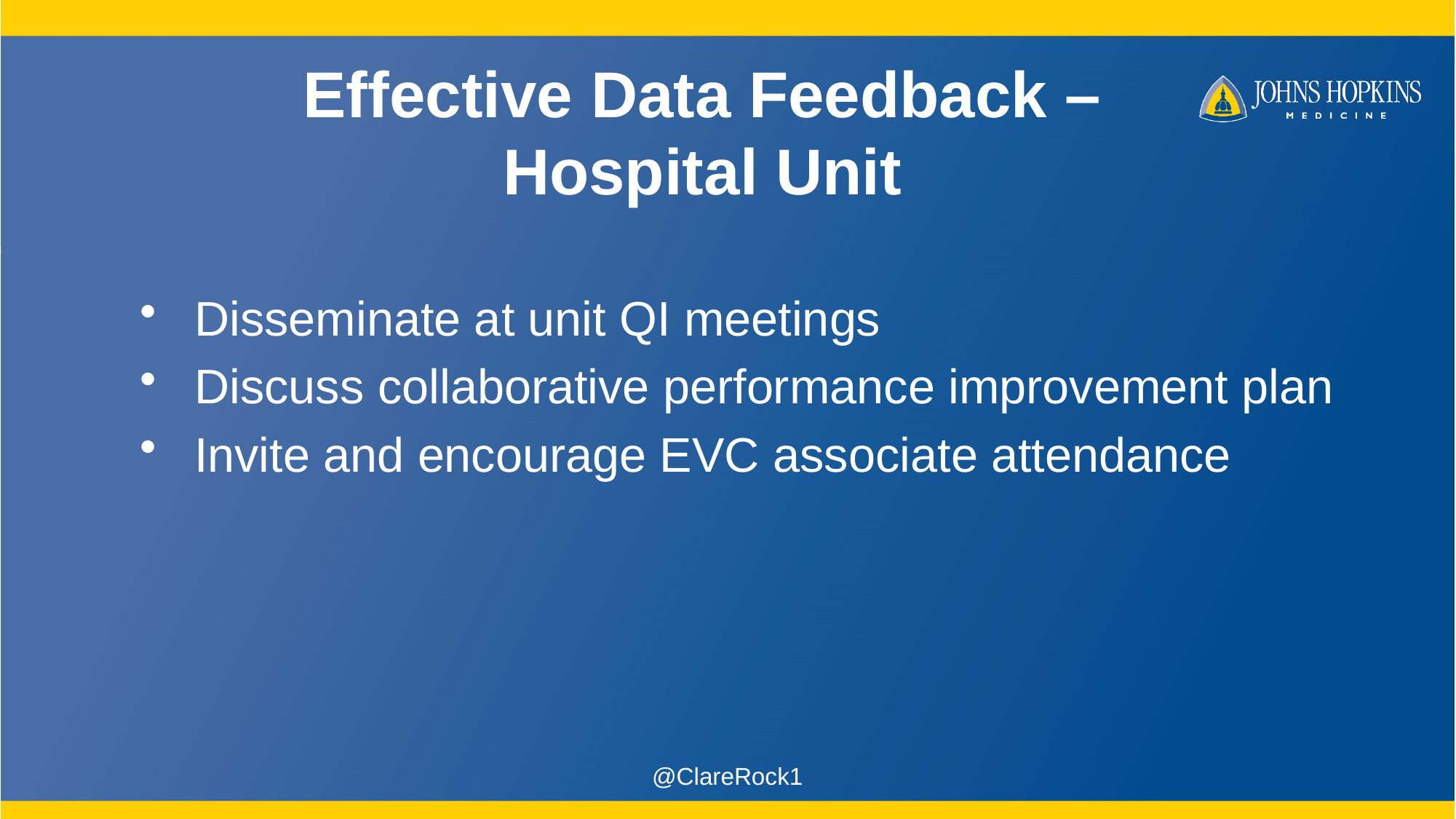

Effective Data Feedback –
Hospital Unit
Disseminate at unit QI meetings
Discuss collaborative performance improvement plan
Invite and encourage EVC associate attendance
@ClareRock1